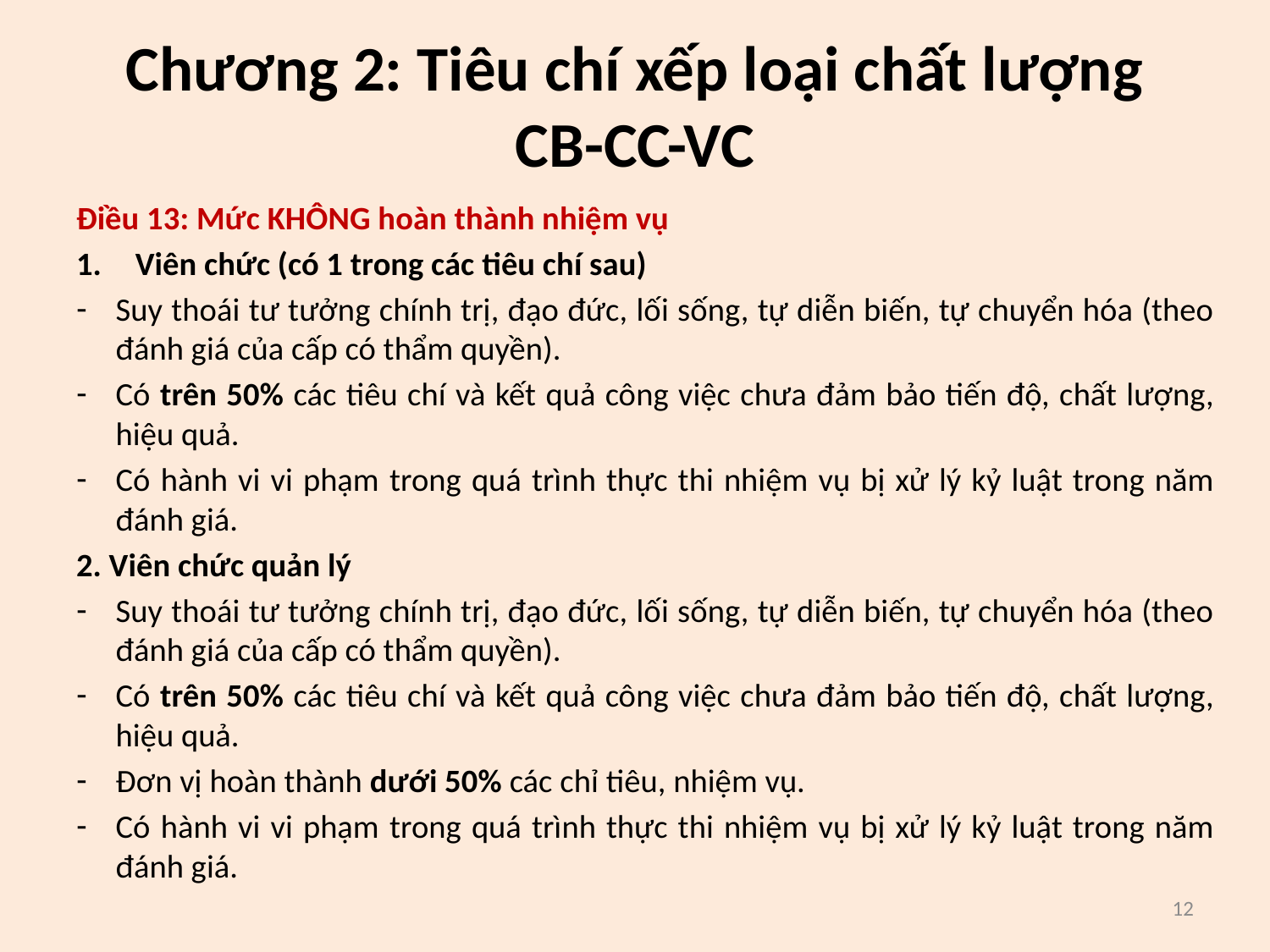

# Chương 2: Tiêu chí xếp loại chất lượng CB-CC-VC
Điều 13: Mức KHÔNG hoàn thành nhiệm vụ
Viên chức (có 1 trong các tiêu chí sau)
Suy thoái tư tưởng chính trị, đạo đức, lối sống, tự diễn biến, tự chuyển hóa (theo đánh giá của cấp có thẩm quyền).
Có trên 50% các tiêu chí và kết quả công việc chưa đảm bảo tiến độ, chất lượng, hiệu quả.
Có hành vi vi phạm trong quá trình thực thi nhiệm vụ bị xử lý kỷ luật trong năm đánh giá.
2. Viên chức quản lý
Suy thoái tư tưởng chính trị, đạo đức, lối sống, tự diễn biến, tự chuyển hóa (theo đánh giá của cấp có thẩm quyền).
Có trên 50% các tiêu chí và kết quả công việc chưa đảm bảo tiến độ, chất lượng, hiệu quả.
Đơn vị hoàn thành dưới 50% các chỉ tiêu, nhiệm vụ.
Có hành vi vi phạm trong quá trình thực thi nhiệm vụ bị xử lý kỷ luật trong năm đánh giá.

12